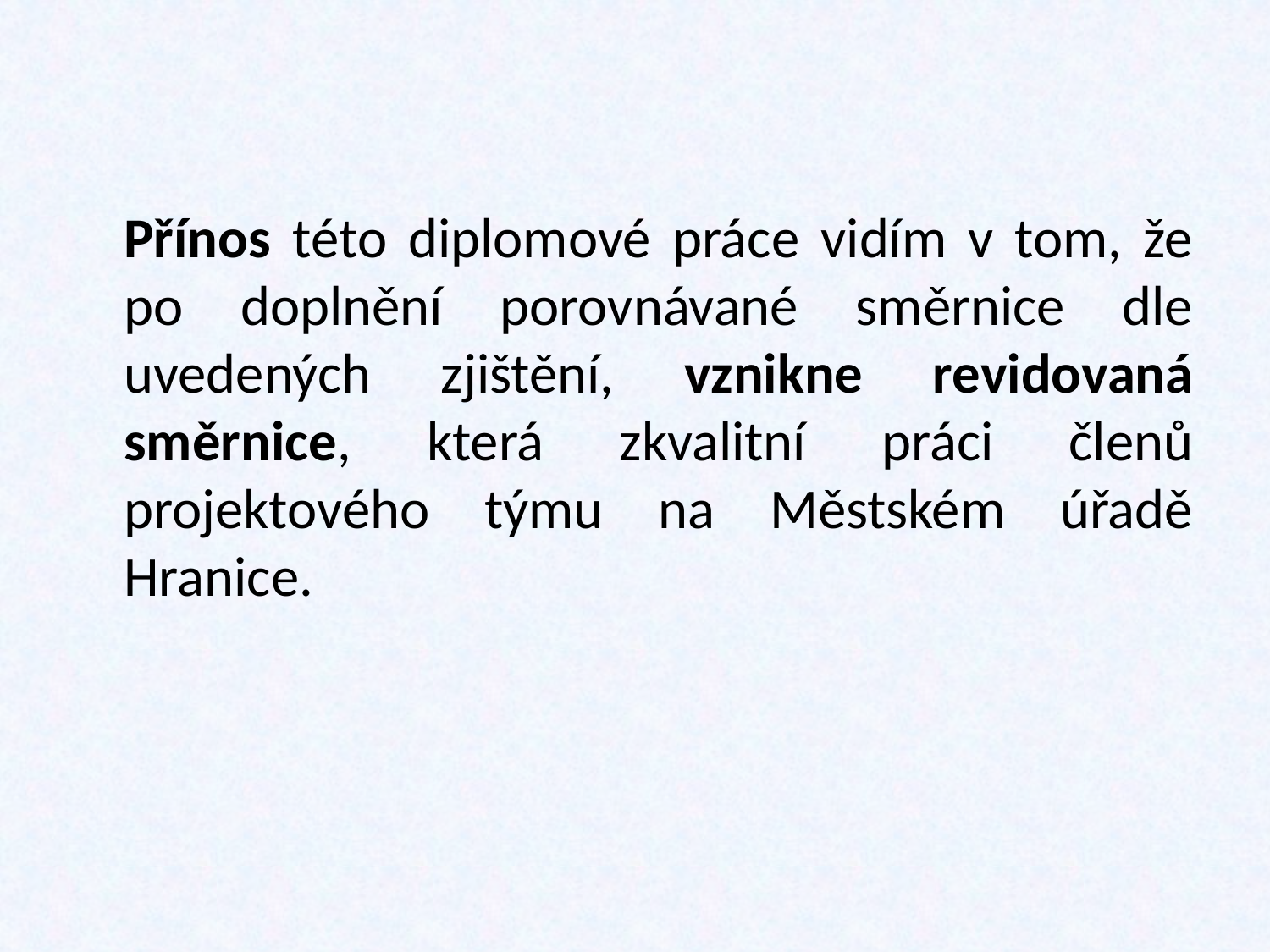

Přínos této diplomové práce vidím v tom, že po doplnění porovnávané směrnice dle uvedených zjištění, vznikne revidovaná směrnice, která zkvalitní práci členů projektového týmu na Městském úřadě Hranice.